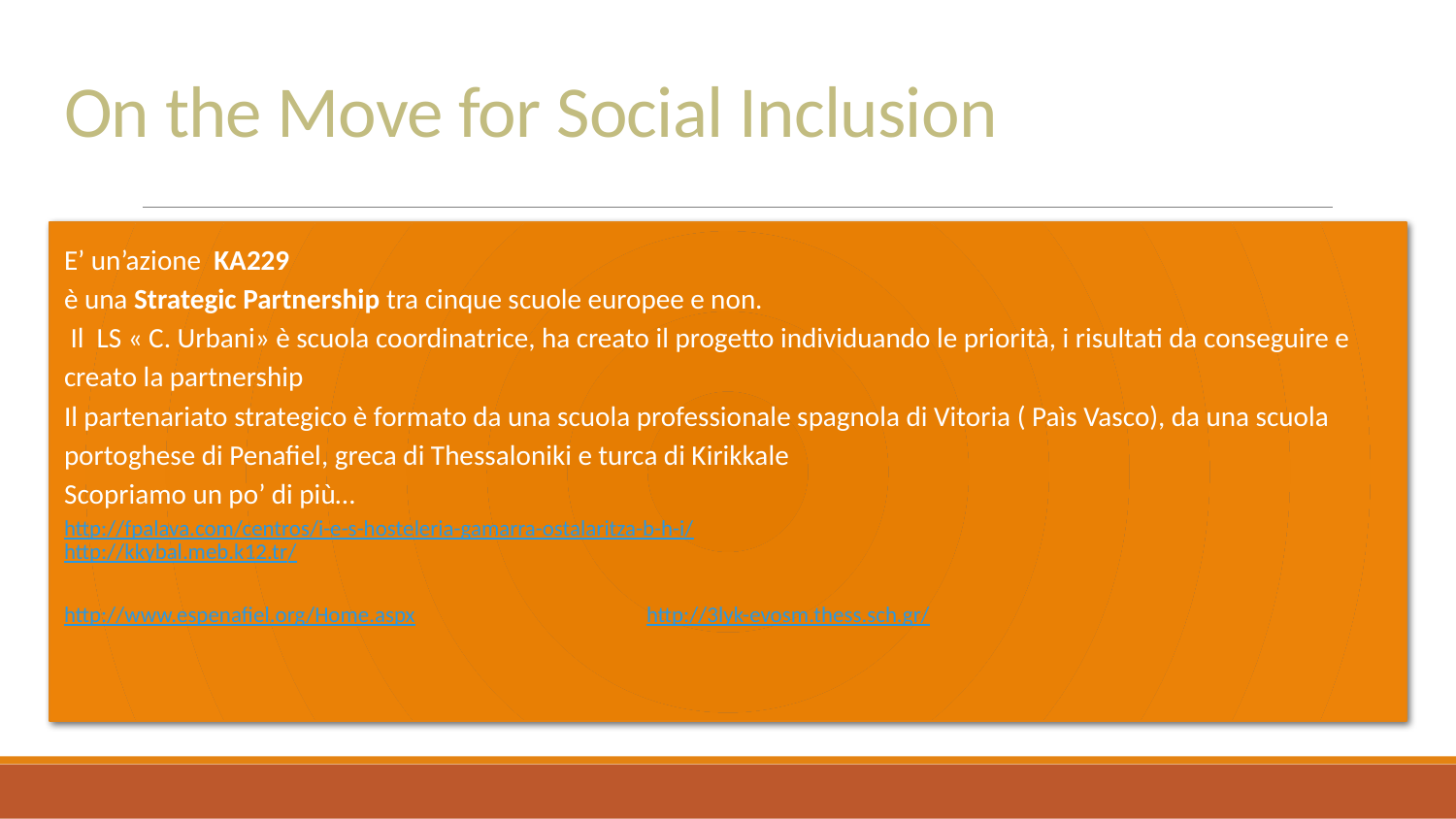

# On the Move for Social Inclusion
E’ un’azione  KA229
è una Strategic Partnership tra cinque scuole europee e non.
 Il  LS « C. Urbani» è scuola coordinatrice, ha creato il progetto individuando le priorità, i risultati da conseguire e creato la partnership
Il partenariato strategico è formato da una scuola professionale spagnola di Vitoria ( Paìs Vasco), da una scuola portoghese di Penafiel, greca di Thessaloniki e turca di Kirikkale
Scopriamo un po’ di più…
http://fpalava.com/centros/i-e-s-hosteleria-gamarra-ostalaritza-b-h-i/
http://kkybal.meb.k12.tr/
http://www.espenafiel.org/Home.aspx		http://3lyk-evosm.thess.sch.gr/